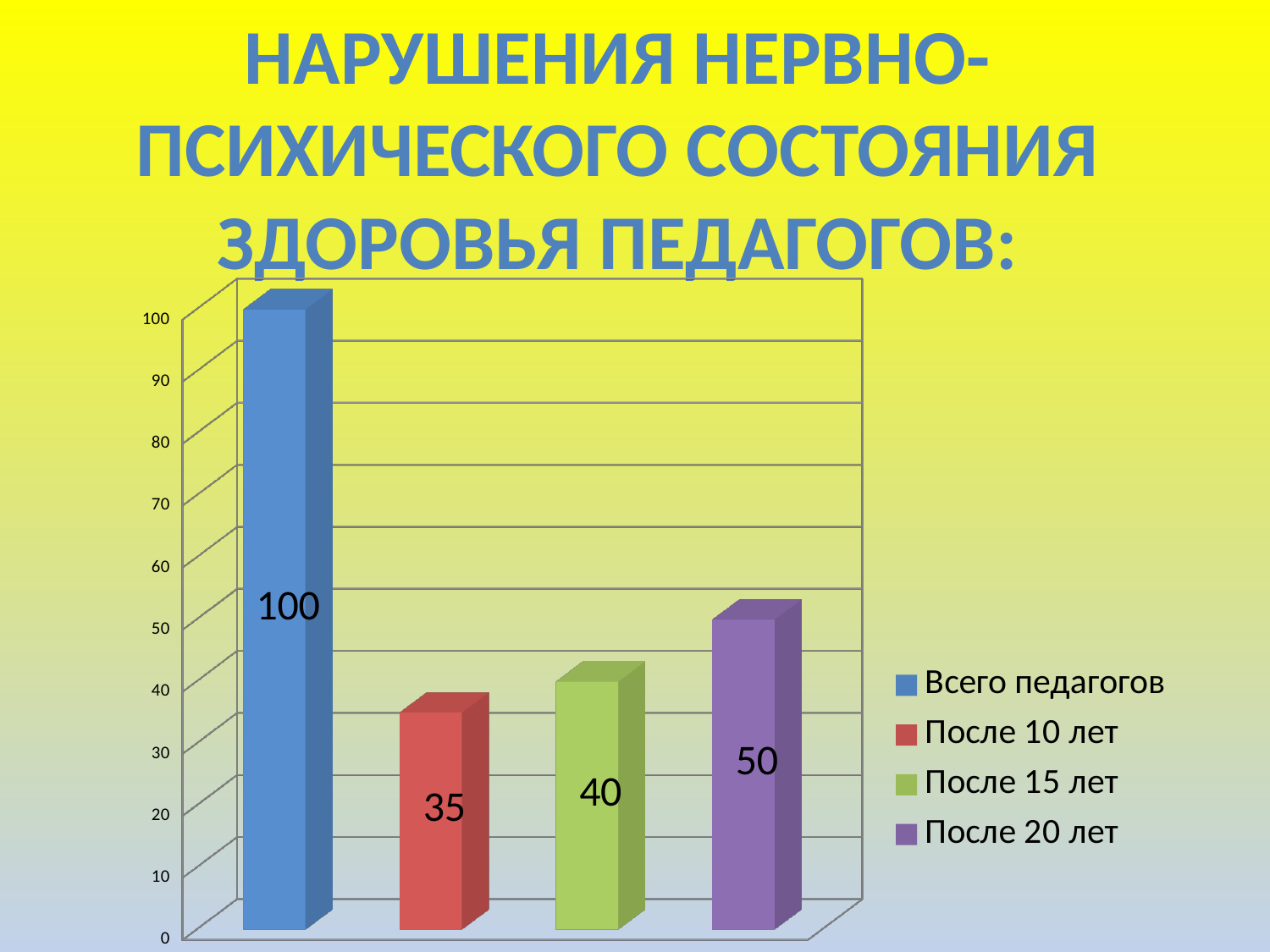

Нарушения нервно-
Психического состояния
Здоровья педагогов:

[unsupported chart]